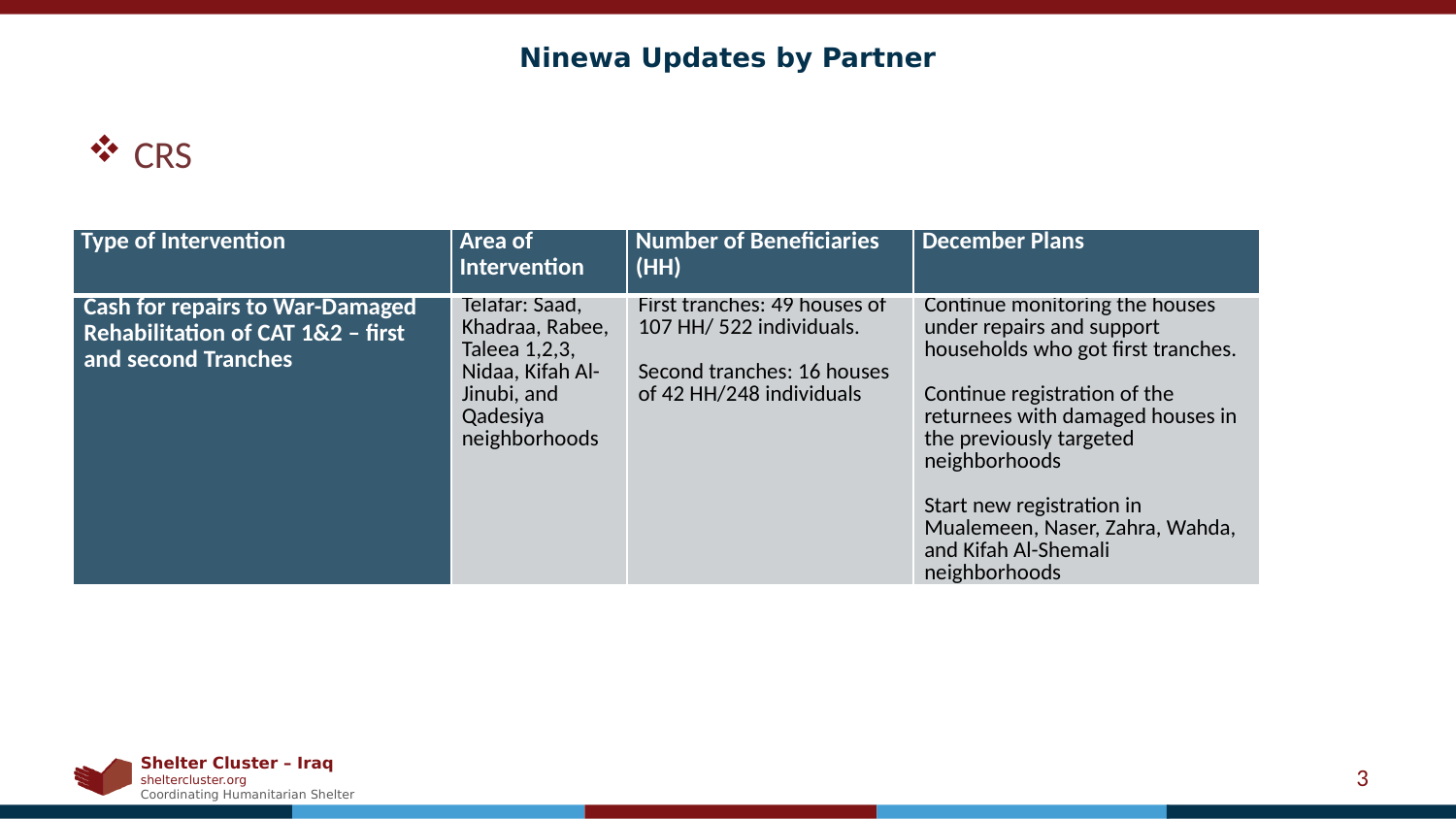

# Ninewa Updates by Partner
CRS
| Type of Intervention | Area of Intervention | Number of Beneficiaries (HH) | December Plans |
| --- | --- | --- | --- |
| Cash for repairs to War-Damaged Rehabilitation of CAT 1&2 – first and second Tranches | Telafar: Saad, Khadraa, Rabee, Taleea 1,2,3, Nidaa, Kifah Al-Jinubi, and Qadesiya neighborhoods | First tranches: 49 houses of 107 HH/ 522 individuals.   Second tranches: 16 houses of 42 HH/248 individuals | Continue monitoring the houses under repairs and support households who got first tranches. Continue registration of the returnees with damaged houses in the previously targeted neighborhoods Start new registration in Mualemeen, Naser, Zahra, Wahda, and Kifah Al-Shemali neighborhoods |
3